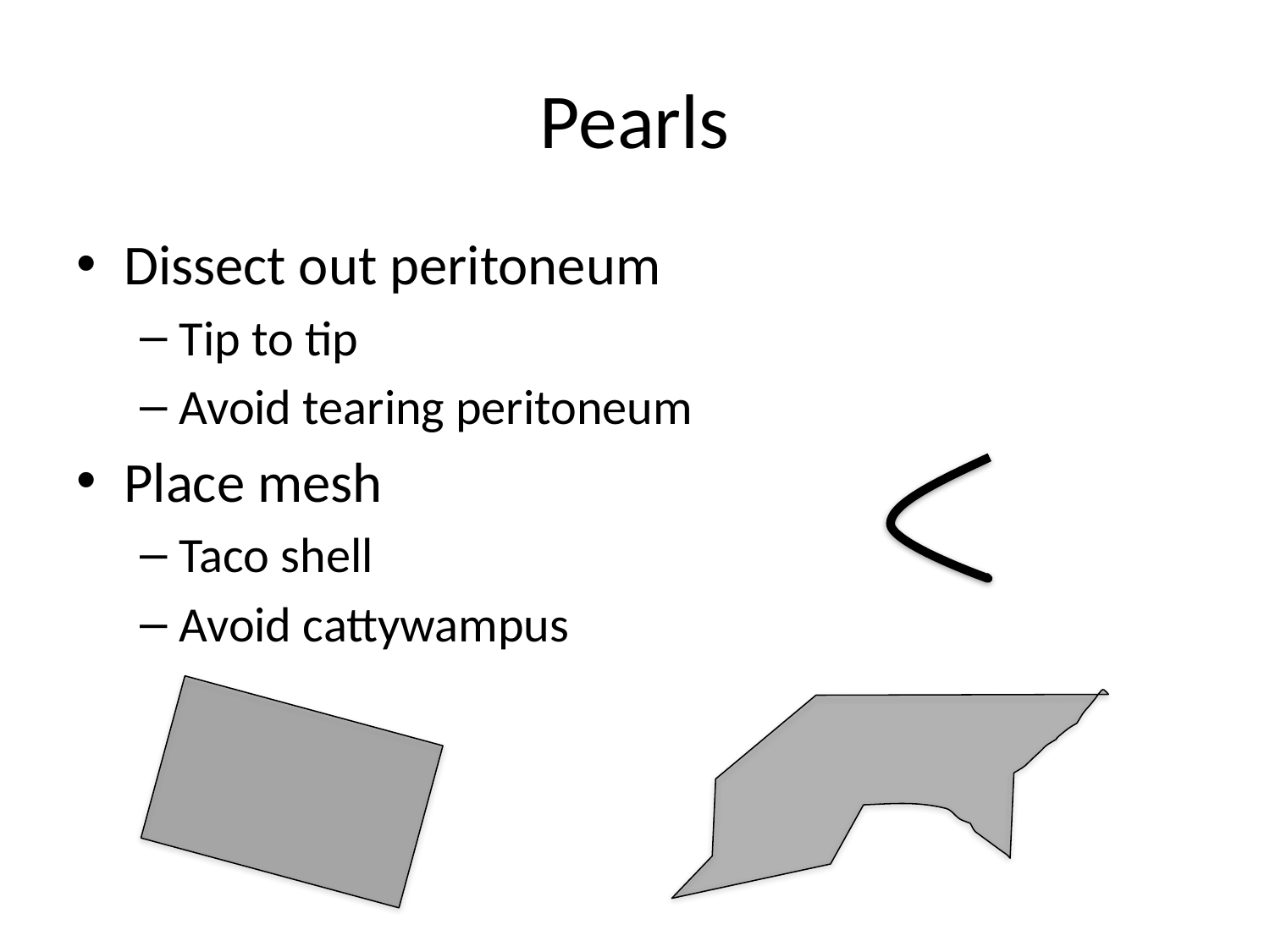

# Pearls
Dissect out peritoneum
Tip to tip
Avoid tearing peritoneum
Place mesh
Taco shell
Avoid cattywampus